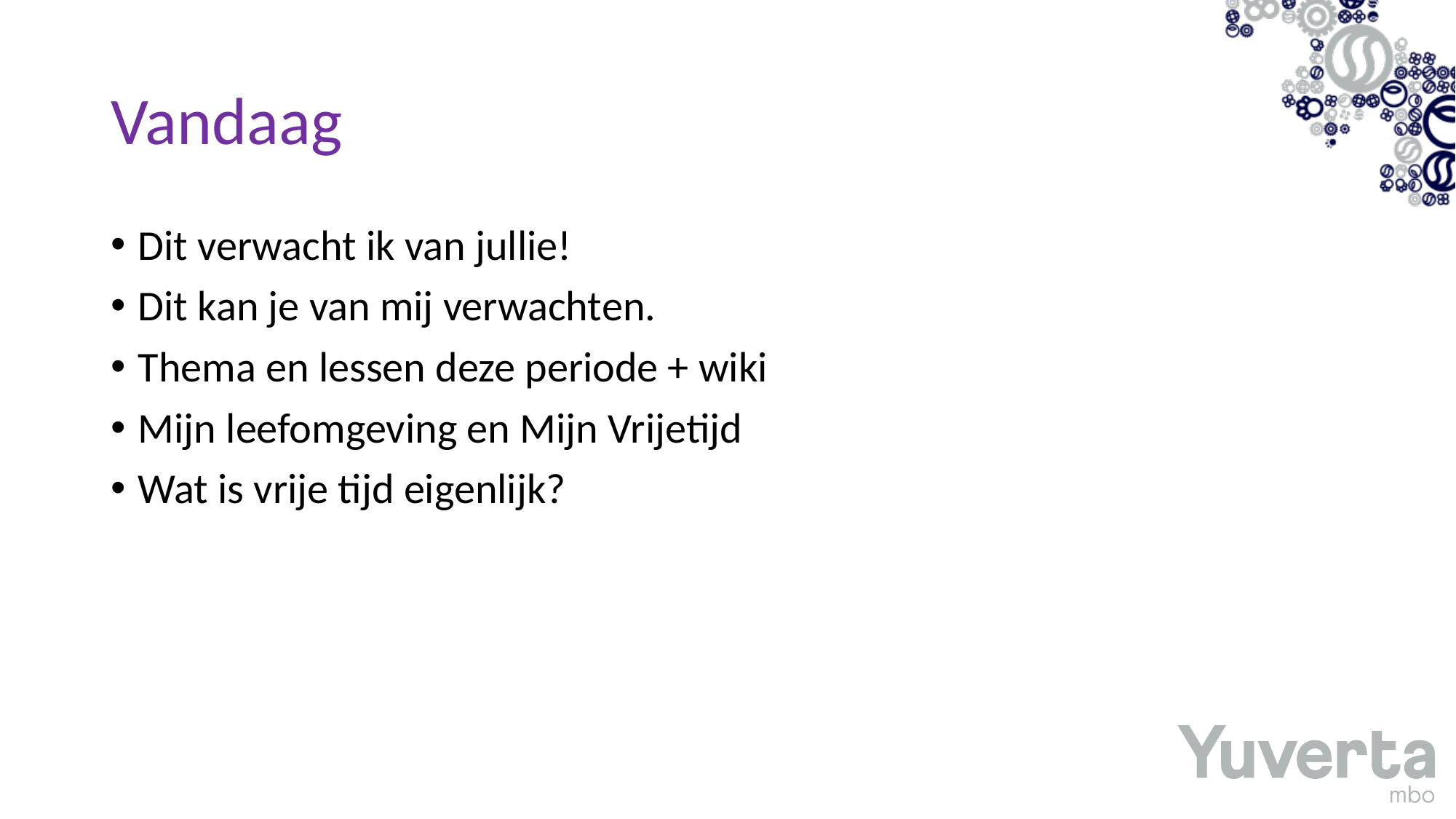

# Vandaag
Dit verwacht ik van jullie!
Dit kan je van mij verwachten.
Thema en lessen deze periode + wiki
Mijn leefomgeving en Mijn Vrijetijd
Wat is vrije tijd eigenlijk?